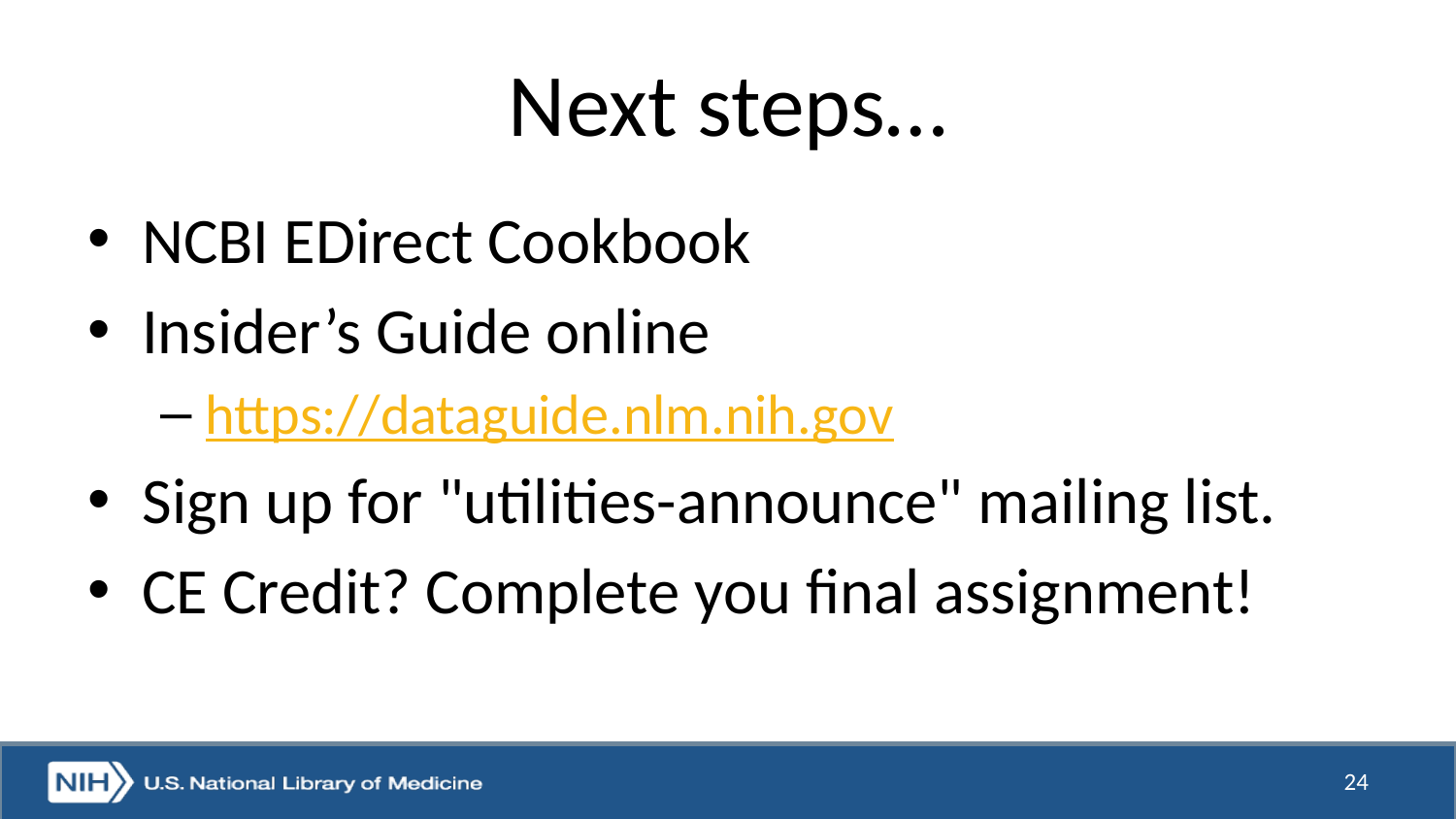

# Next steps…
NCBI EDirect Cookbook
Insider’s Guide online
https://dataguide.nlm.nih.gov
Sign up for "utilities-announce" mailing list.
CE Credit? Complete you final assignment!
24